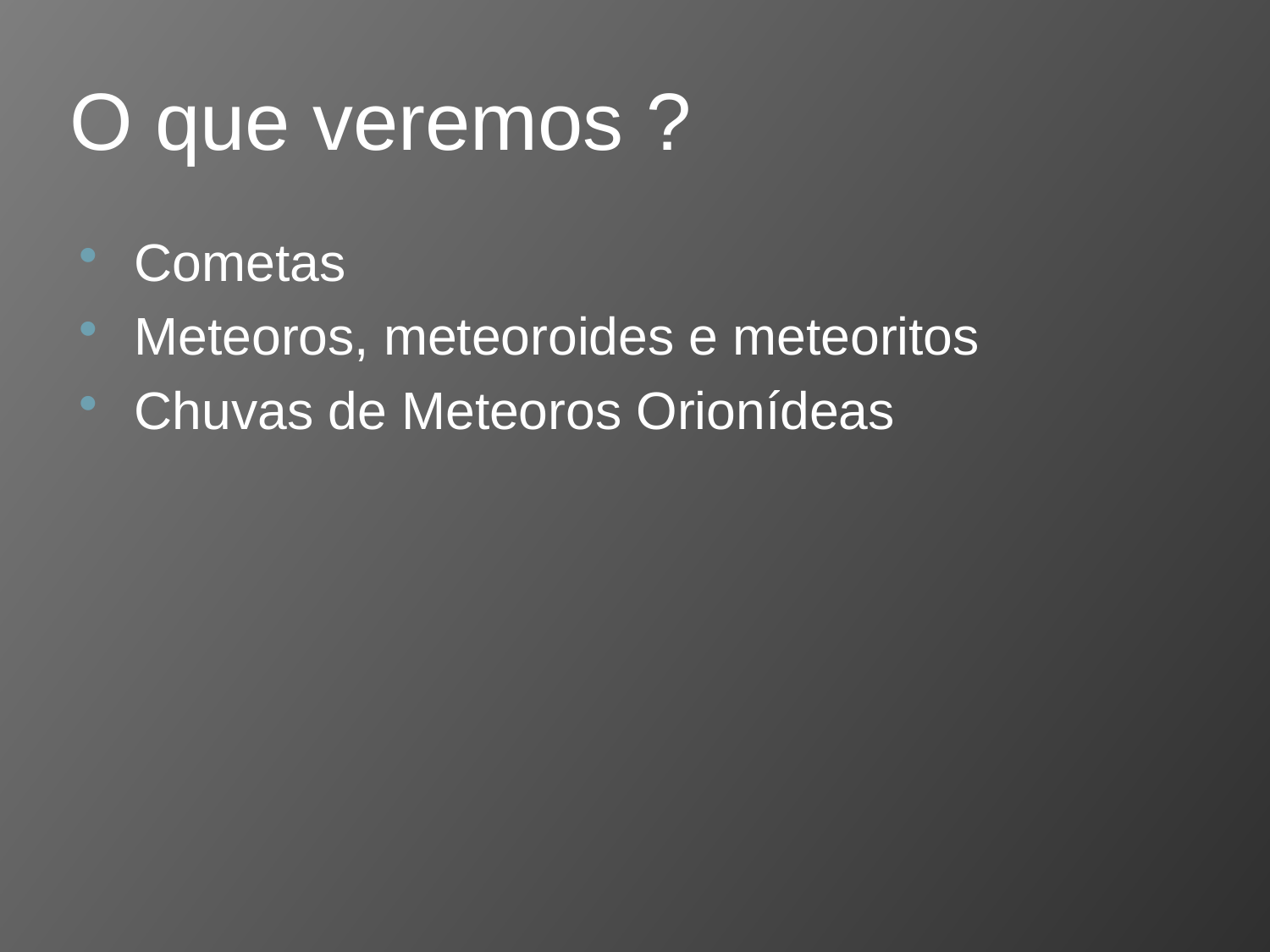

# O que veremos ?
Cometas
Meteoros, meteoroides e meteoritos
Chuvas de Meteoros Orionídeas